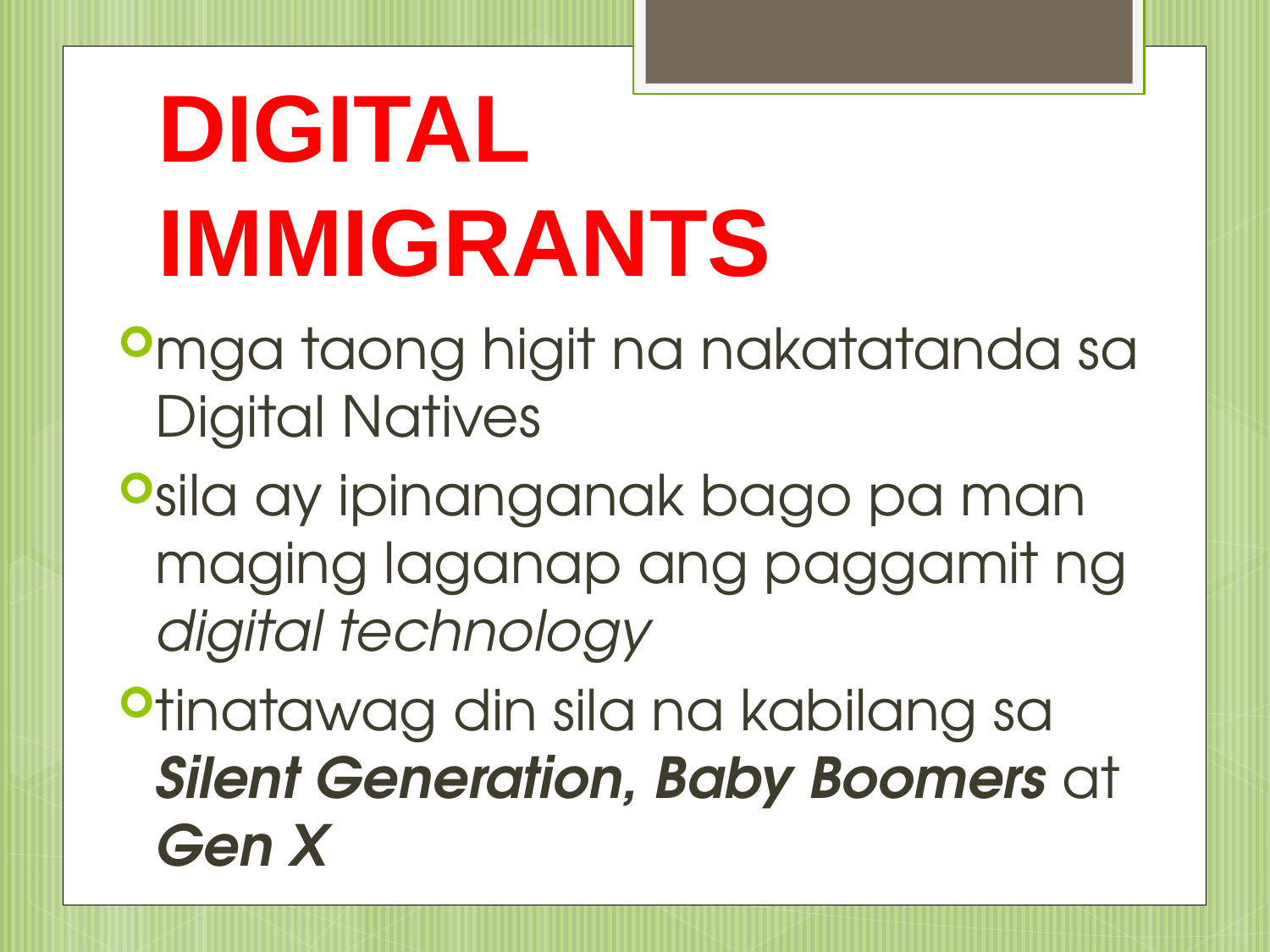

# DIGITAL IMMIGRANTS
mga taong higit na nakatatanda sa Digital Natives
sila ay ipinanganak bago pa man maging laganap ang paggamit ng digital technology
tinatawag din sila na kabilang sa Silent Generation, Baby Boomers at Gen X